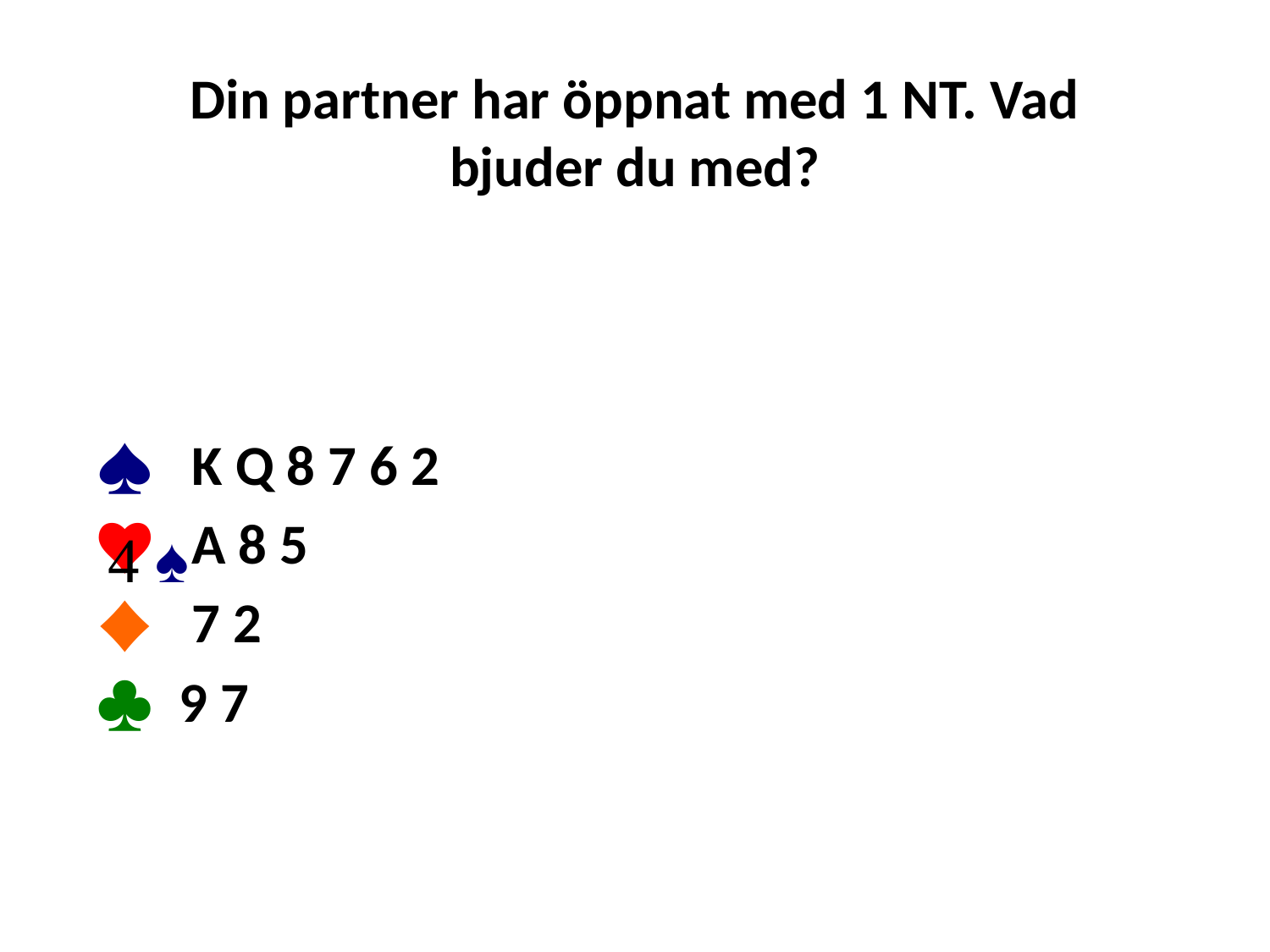

# Din partner har öppnat med 1 NT. Vad bjuder du med?

♠   K Q 8 7 6 2
♥   A 8 5
♦   7 2
♣  9 7

4 ♠